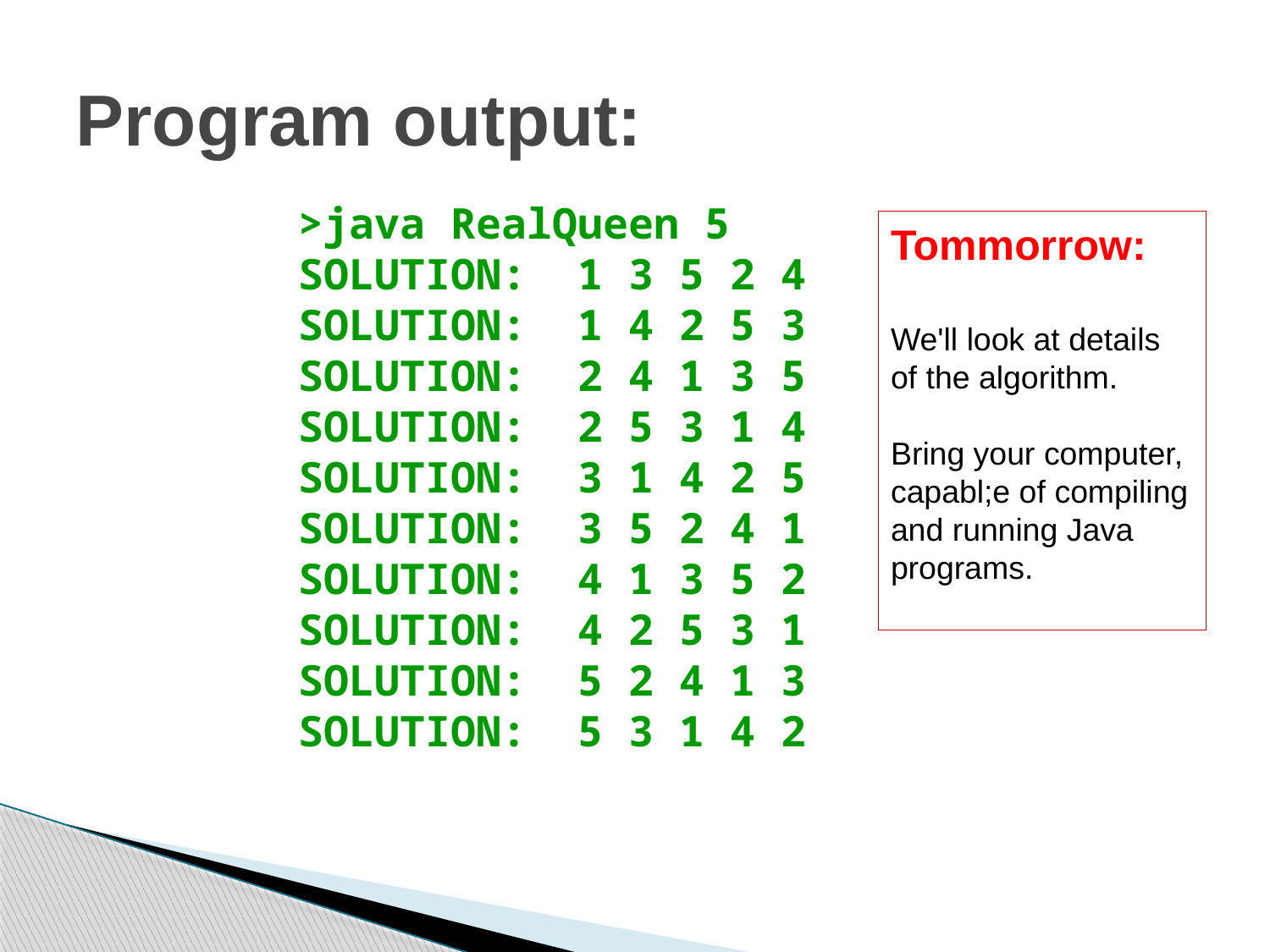

# Program output:
>java RealQueen 5
SOLUTION:  1 3 5 2 4
SOLUTION:  1 4 2 5 3
SOLUTION:  2 4 1 3 5
SOLUTION:  2 5 3 1 4
SOLUTION:  3 1 4 2 5
SOLUTION:  3 5 2 4 1
SOLUTION:  4 1 3 5 2
SOLUTION:  4 2 5 3 1
SOLUTION:  5 2 4 1 3
SOLUTION:  5 3 1 4 2

Tommorrow:

We'll look at details of the algorithm.

Bring your computer, capabl;e of compiling and running Java programs.